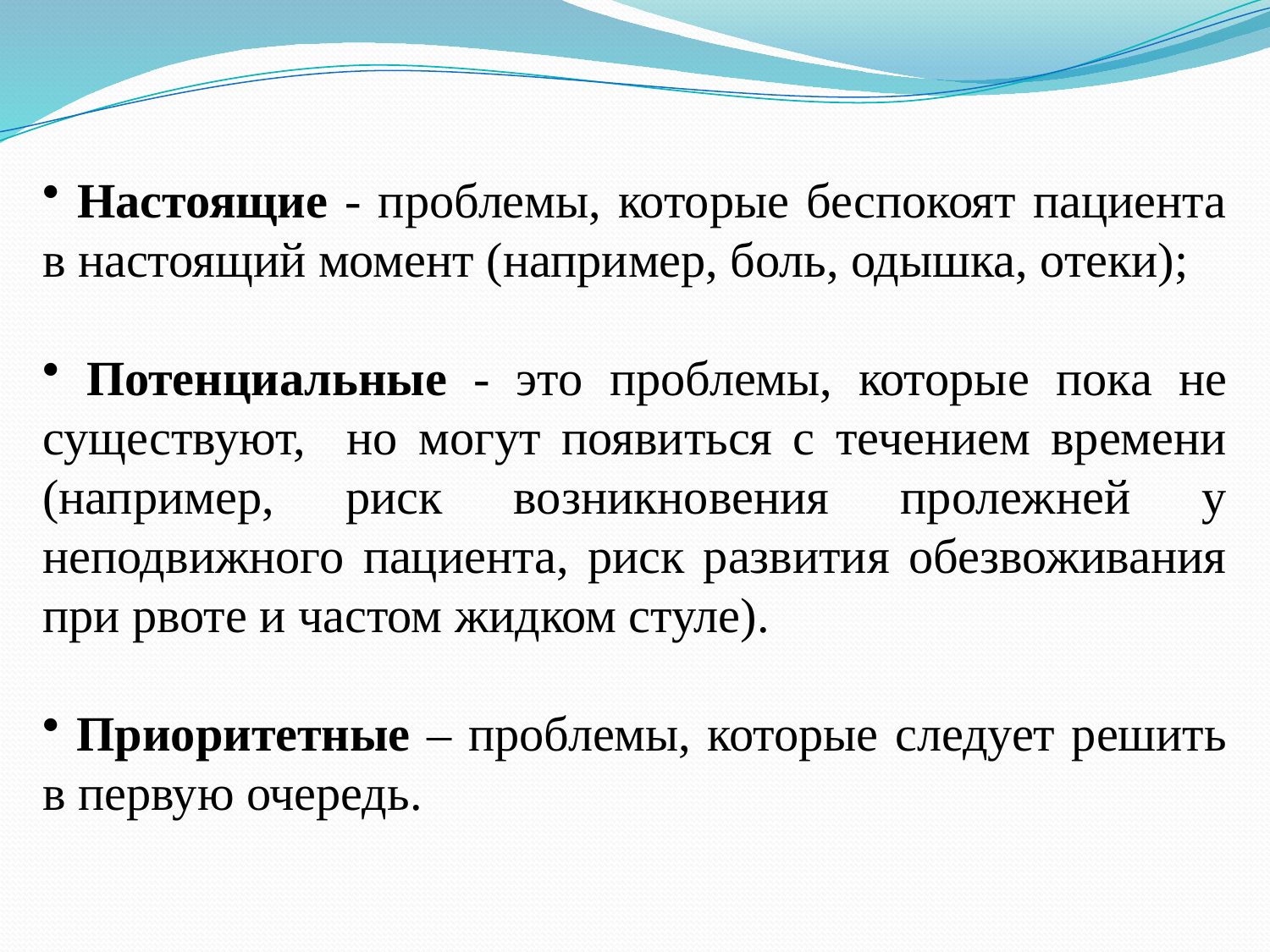

Настоящие - проблемы, которые беспокоят пациента в настоящий момент (например, боль, одышка, отеки);

 Потенциальные - это проблемы, которые пока не существуют,  но могут появиться с течением времени (например, риск возникновения пролежней у неподвижного пациента, риск развития обезвоживания при рвоте и частом жидком стуле).

 Приоритетные – проблемы, которые следует решить в первую очередь.